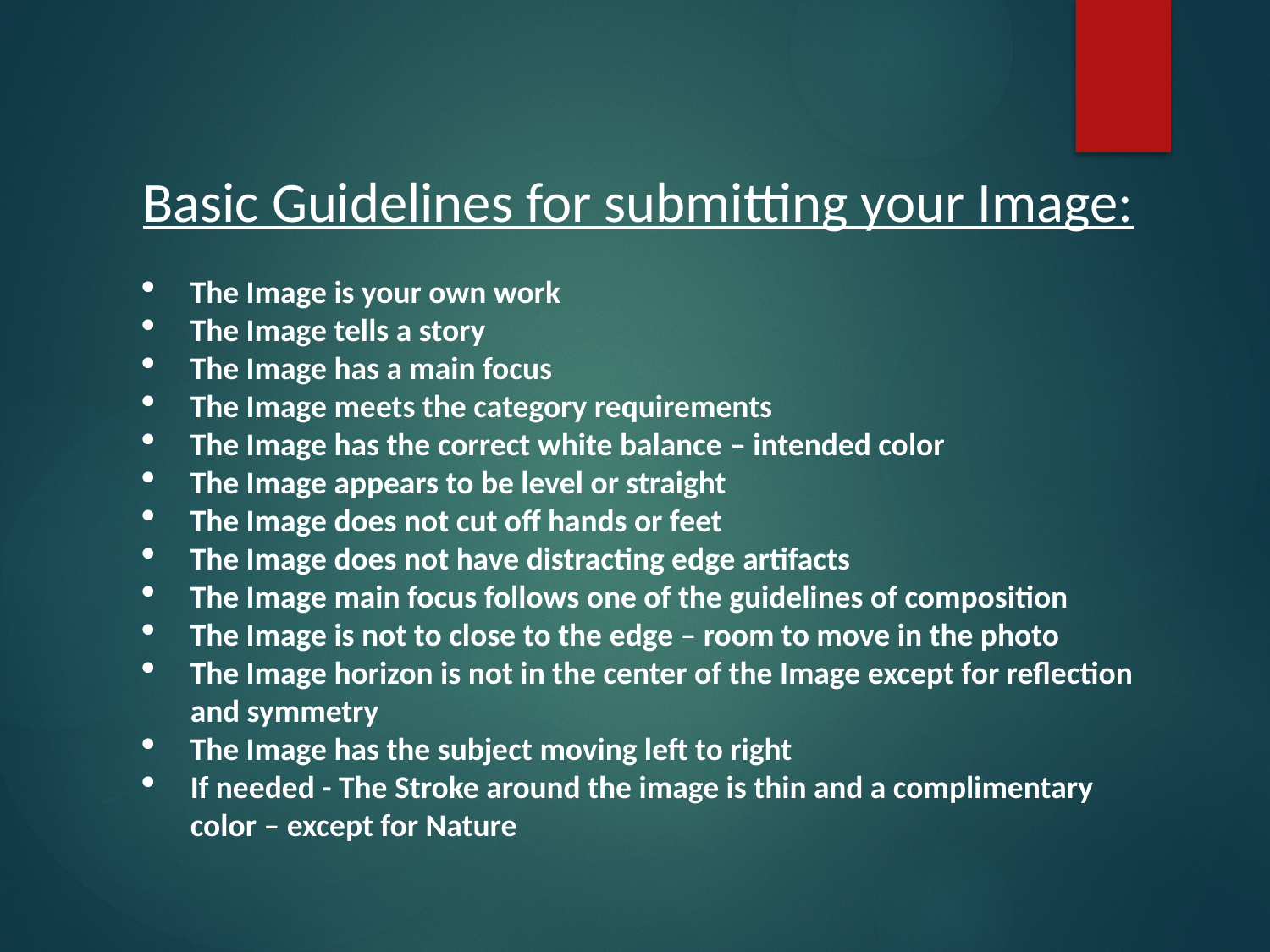

Basic Guidelines for submitting your Image:

The Image is your own work
The Image tells a story
The Image has a main focus
The Image meets the category requirements
The Image has the correct white balance – intended color
The Image appears to be level or straight
The Image does not cut off hands or feet
The Image does not have distracting edge artifacts
The Image main focus follows one of the guidelines of composition
The Image is not to close to the edge – room to move in the photo
The Image horizon is not in the center of the Image except for reflection and symmetry
The Image has the subject moving left to right
If needed - The Stroke around the image is thin and a complimentary color – except for Nature